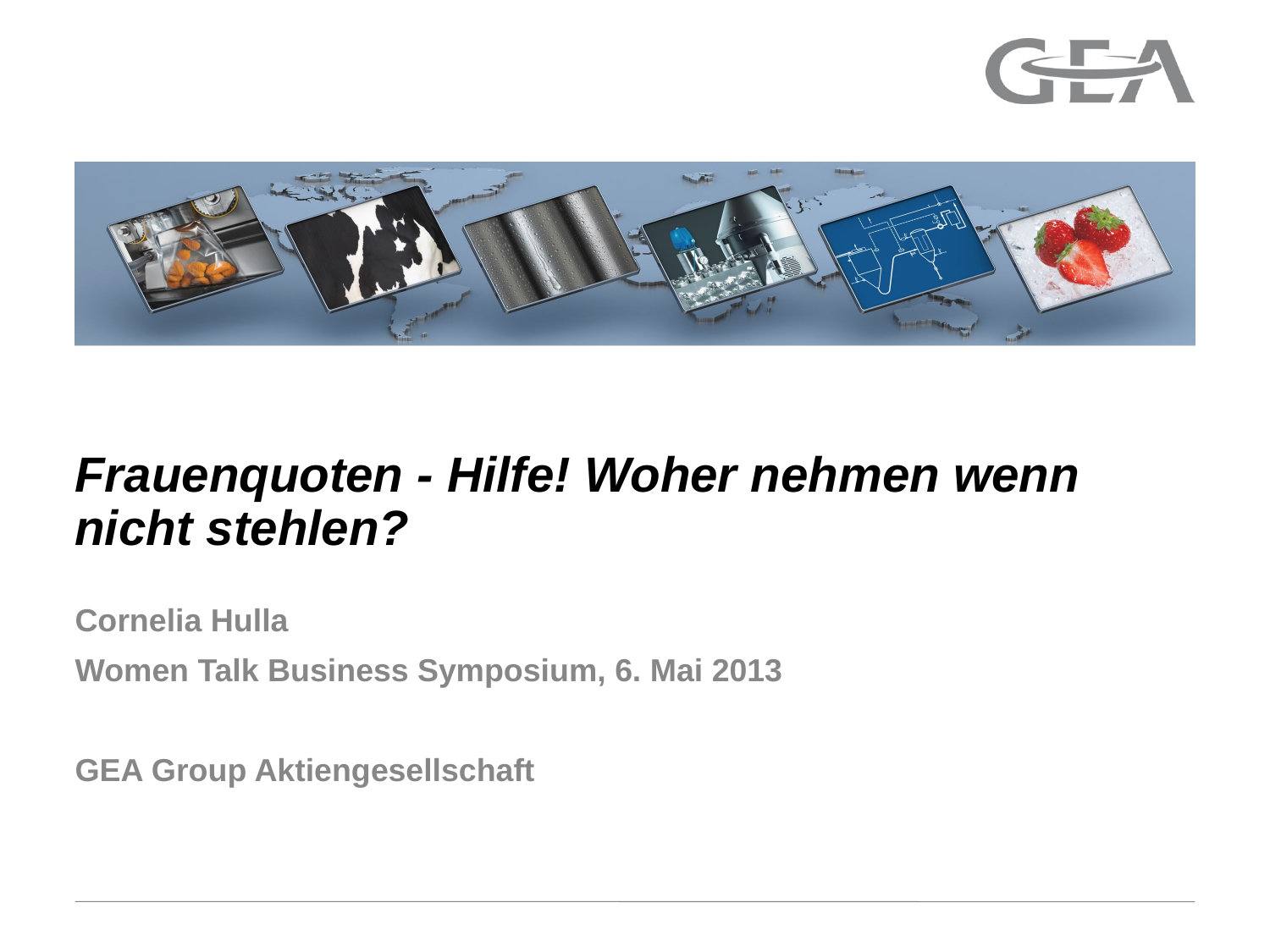

# Frauenquoten - Hilfe! Woher nehmen wenn nicht stehlen?
Cornelia Hulla
Women Talk Business Symposium, 6. Mai 2013